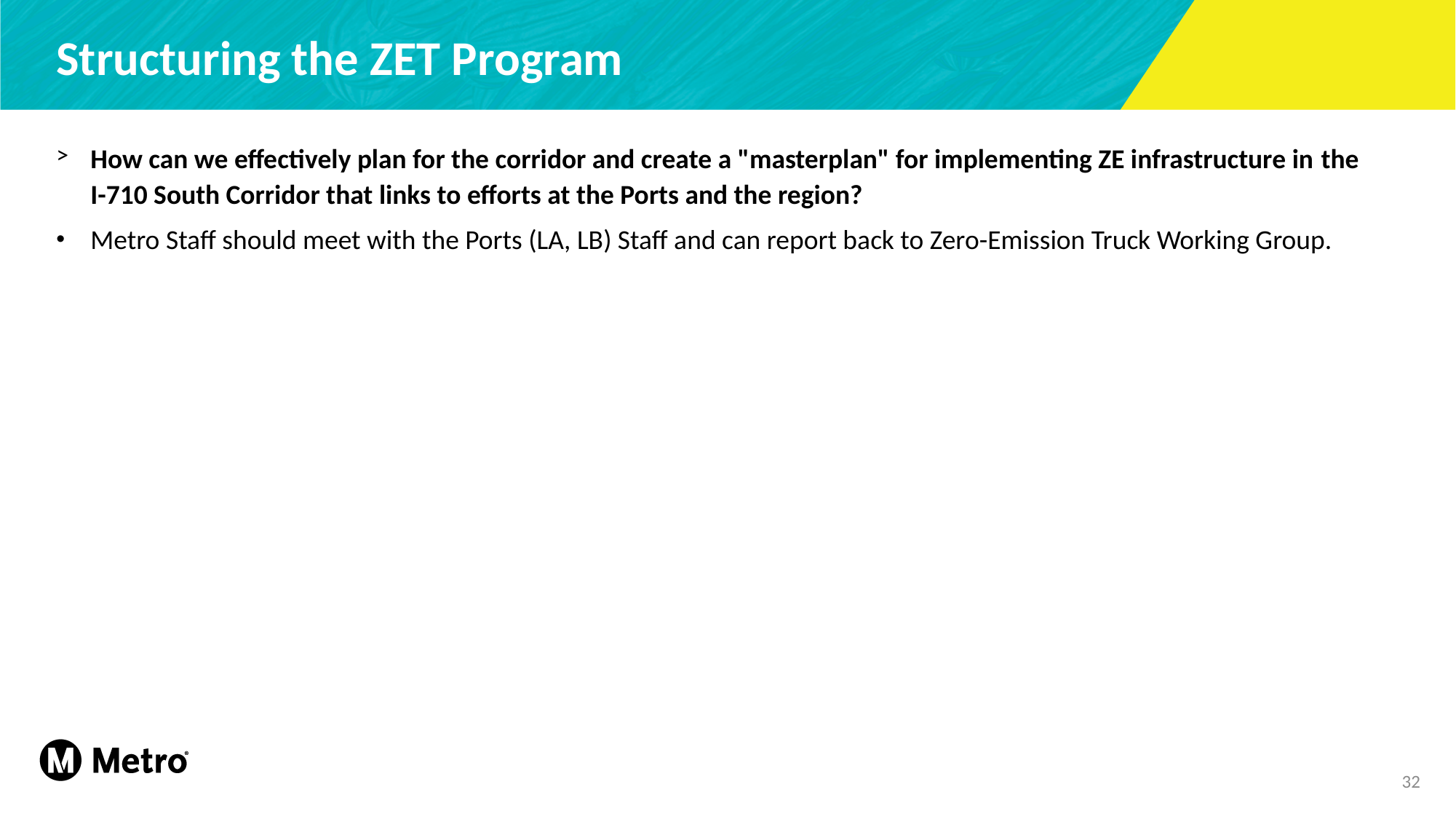

# Structuring the ZET Program
How can we effectively plan for the corridor and create a "masterplan" for implementing ZE infrastructure in the
I-710 South Corridor that links to efforts at the Ports and the region?
Metro Staff should meet with the Ports (LA, LB) Staff and can report back to Zero-Emission Truck Working Group.

32